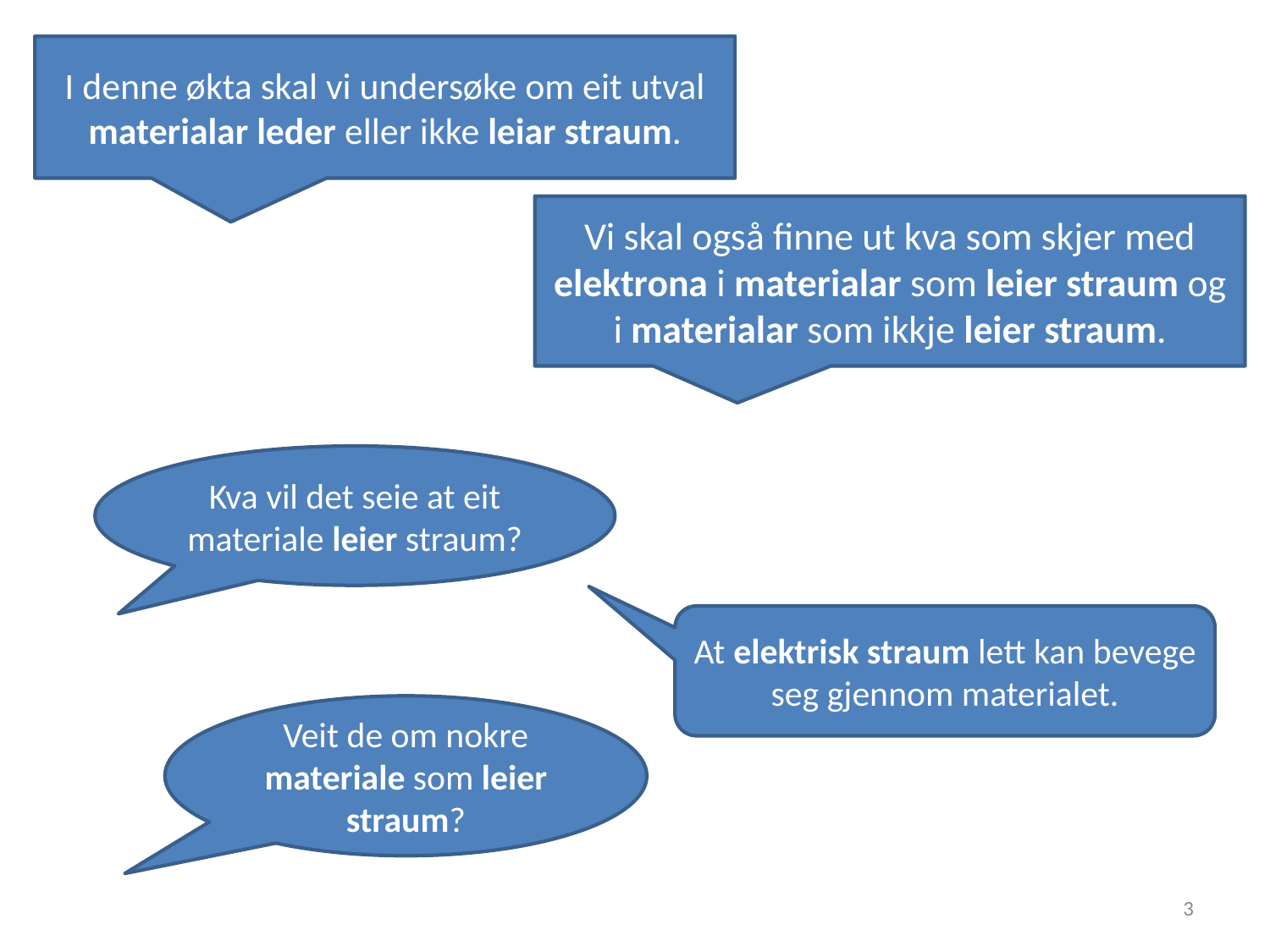

I denne økta skal vi undersøke om eit utval materialar leder eller ikke leiar straum.
Vi skal også finne ut kva som skjer med elektrona i materialar som leier straum og i materialar som ikkje leier straum.
Kva vil det seie at eit materiale leier straum?
At elektrisk straum lett kan bevege seg gjennom materialet.
Veit de om nokre materiale som leier straum?
3